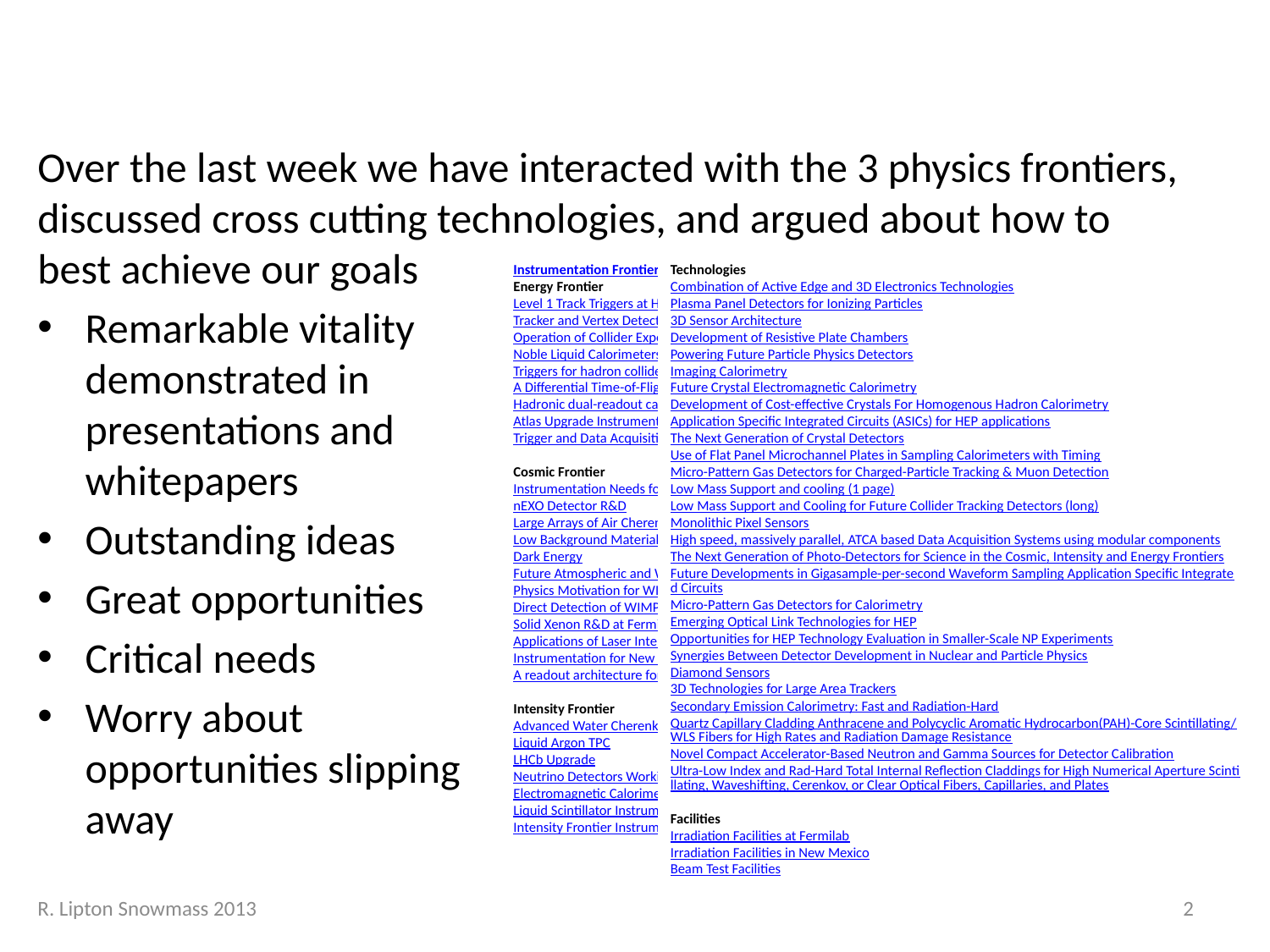

Over the last week we have interacted with the 3 physics frontiers, discussed cross cutting technologies, and argued about how to best achieve our goals
Remarkable vitality
demonstrated in
presentations and
whitepapers
Outstanding ideas
Great opportunities
Critical needs
Worry about
opportunities slipping
away

Instrumentation Frontier Whitepapers
Energy Frontier
Level 1 Track Triggers at HL-LHC
Tracker and Vertex Detector for a Muon Collider
Operation of Collider Experiments at High Luminosity
Noble Liquid Calorimeters
Triggers for hadron colliders at the energy frontier
A Differential Time-of-Flight Technique for Collider Detectors
Hadronic dual-readout calorimetry for high energy colliders
Atlas Upgrade Instrumentation
Trigger and Data Acquisition for hadron colliders at the Energy Frontier

Cosmic Frontier
Instrumentation Needs for Detection of Ultra-high Energy Neutrinos
nEXO Detector R&D
Large Arrays of Air Cherenkov Detectors
Low Background Materials for Direct Detection of Dark Matter
Dark Energy
Future Atmospheric and Water Cherenkov gamma-ray Detectors
Physics Motivation for WIMP Dark Matter Directional Detection
Direct Detection of WIMPs
Solid Xenon R&D at Fermilab
Applications of Laser Interferometry in Fundamental Physics Experiments
Instrumentation for New Measurements of the Cosmic Microwave Background polarization
A readout architecture for 100,000 pixel Microwave Kinetic Inductance Detector array.

Intensity Frontier
Advanced Water Cherenkov R&D for WATCHMAN
Liquid Argon TPC
LHCb Upgrade
Neutrino Detectors Working Group Summary
Electromagnetic Calorimetry in Project X Experiments
Liquid Scintillator Instrumentation for Physics Frontiers
Intensity Frontier Instrumentation Summary Report

Technologies
Combination of Active Edge and 3D Electronics Technologies
Plasma Panel Detectors for Ionizing Particles
3D Sensor Architecture
Development of Resistive Plate Chambers
Powering Future Particle Physics Detectors
Imaging Calorimetry
Future Crystal Electromagnetic Calorimetry
Development of Cost-effective Crystals For Homogenous Hadron Calorimetry
Application Specific Integrated Circuits (ASICs) for HEP applications
The Next Generation of Crystal Detectors
Use of Flat Panel Microchannel Plates in Sampling Calorimeters with Timing
Micro-Pattern Gas Detectors for Charged-Particle Tracking & Muon Detection
Low Mass Support and cooling (1 page)
Low Mass Support and Cooling for Future Collider Tracking Detectors (long)
Monolithic Pixel Sensors
High speed, massively parallel, ATCA based Data Acquisition Systems using modular components
The Next Generation of Photo-Detectors for Science in the Cosmic, Intensity and Energy Frontiers
Future Developments in Gigasample-per-second Waveform Sampling Application Specific Integrated Circuits
Micro-Pattern Gas Detectors for Calorimetry
Emerging Optical Link Technologies for HEP
Opportunities for HEP Technology Evaluation in Smaller-Scale NP Experiments
Synergies Between Detector Development in Nuclear and Particle Physics
Diamond Sensors
3D Technologies for Large Area Trackers
Secondary Emission Calorimetry: Fast and Radiation-Hard
Quartz Capillary Cladding Anthracene and Polycyclic Aromatic Hydrocarbon(PAH)-Core Scintillating/WLS Fibers for High Rates and Radiation Damage Resistance
Novel Compact Accelerator-Based Neutron and Gamma Sources for Detector Calibration
Ultra-Low Index and Rad-Hard Total Internal Reflection Claddings for High Numerical Aperture Scintillating, Waveshifting, Cerenkov, or Clear Optical Fibers, Capillaries, and Plates

Facilities
Irradiation Facilities at Fermilab
Irradiation Facilities in New Mexico
Beam Test Facilities

R. Lipton Snowmass 2013
2